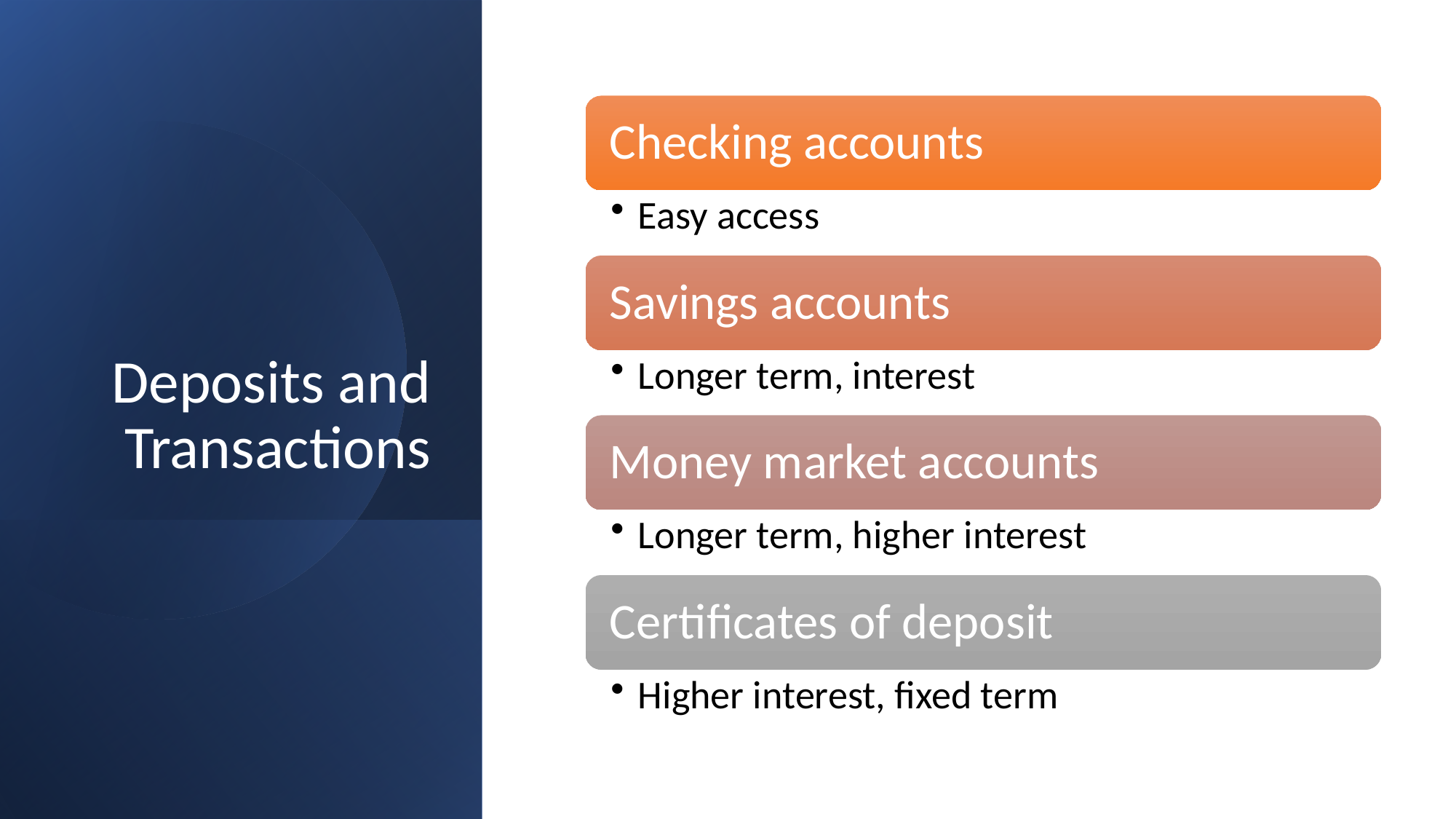

Checking accounts
Easy access
Savings accounts
Longer term, interest
Money market accounts
Longer term, higher interest
Certificates of deposit
Higher interest, fixed term

# Deposits and Transactions